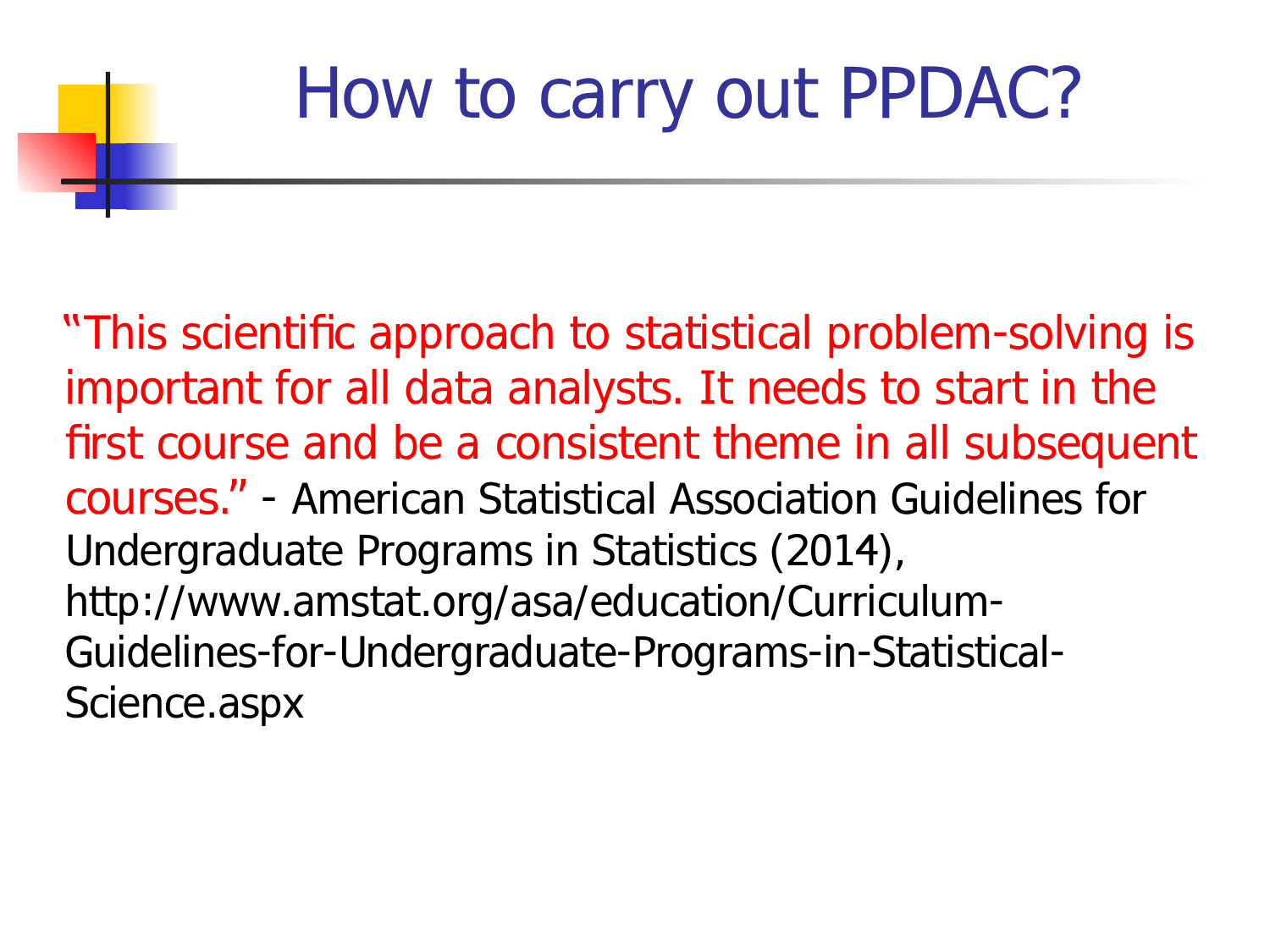

# How to carry out PPDAC?

“This scientific approach to statistical problem-solving is important for all data analysts. It needs to start in the first course and be a consistent theme in all subsequent courses.” - American Statistical Association Guidelines for Undergraduate Programs in Statistics (2014), http://www.amstat.org/asa/education/Curriculum-Guidelines-for-Undergraduate-Programs-in-Statistical-Science.aspx